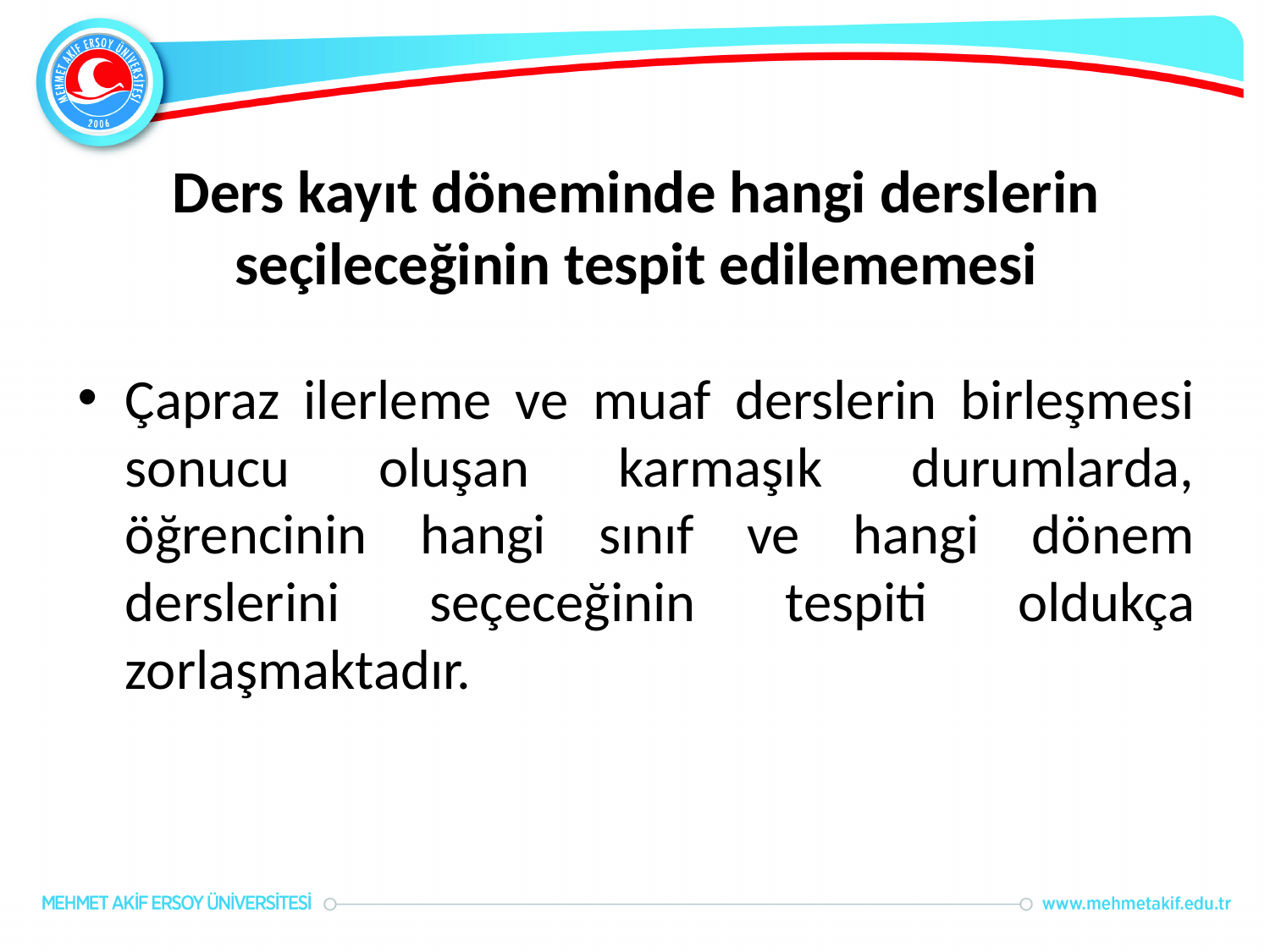

# Ders kayıt döneminde hangi derslerin seçileceğinin tespit edilememesi
Çapraz ilerleme ve muaf derslerin birleşmesi sonucu oluşan karmaşık durumlarda, öğrencinin hangi sınıf ve hangi dönem derslerini seçeceğinin tespiti oldukça zorlaşmaktadır.